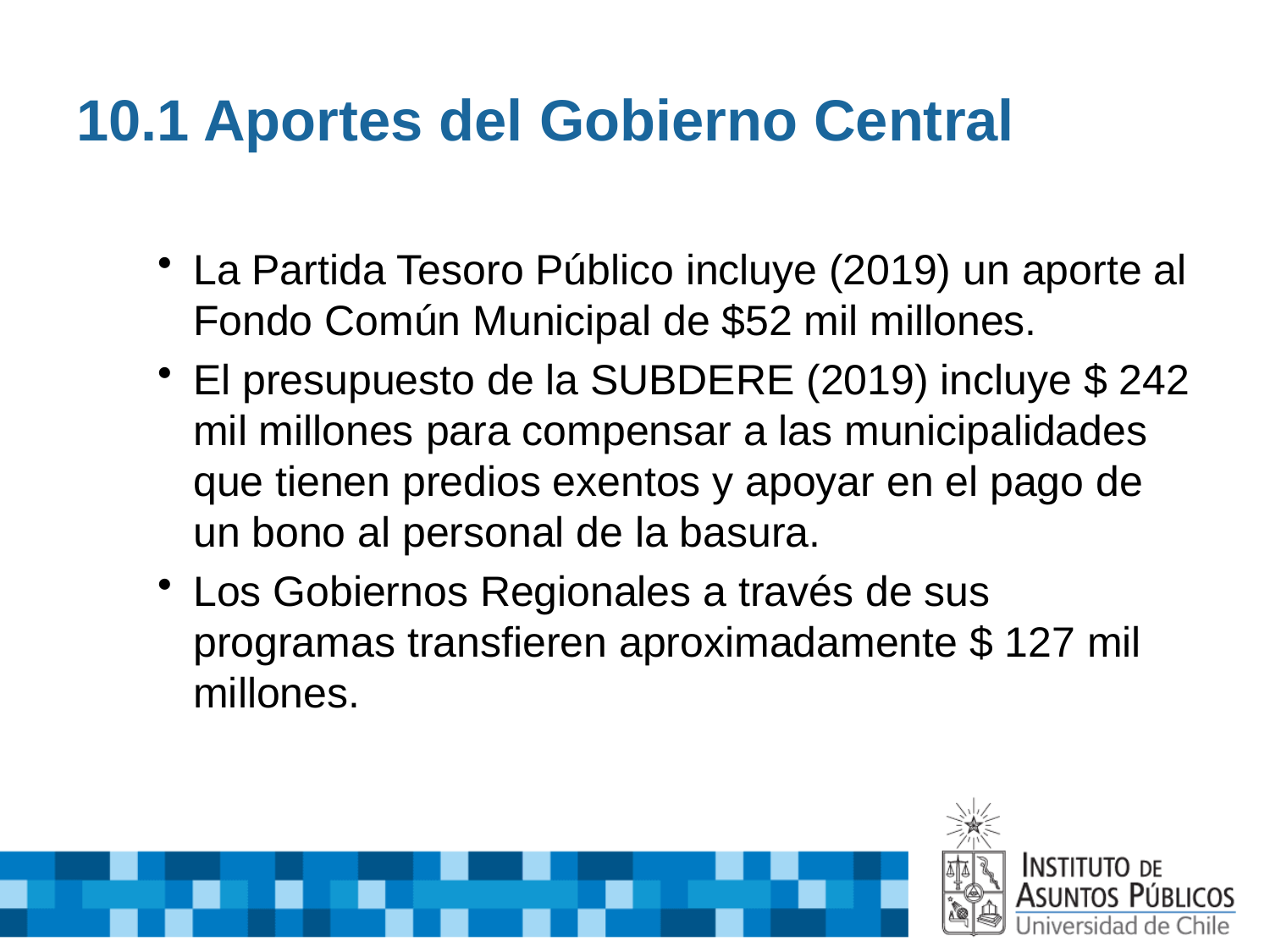

# 10.1 Aportes del Gobierno Central
La Partida Tesoro Público incluye (2019) un aporte al Fondo Común Municipal de $52 mil millones.
El presupuesto de la SUBDERE (2019) incluye $ 242 mil millones para compensar a las municipalidades que tienen predios exentos y apoyar en el pago de un bono al personal de la basura.
Los Gobiernos Regionales a través de sus programas transfieren aproximadamente $ 127 mil millones.